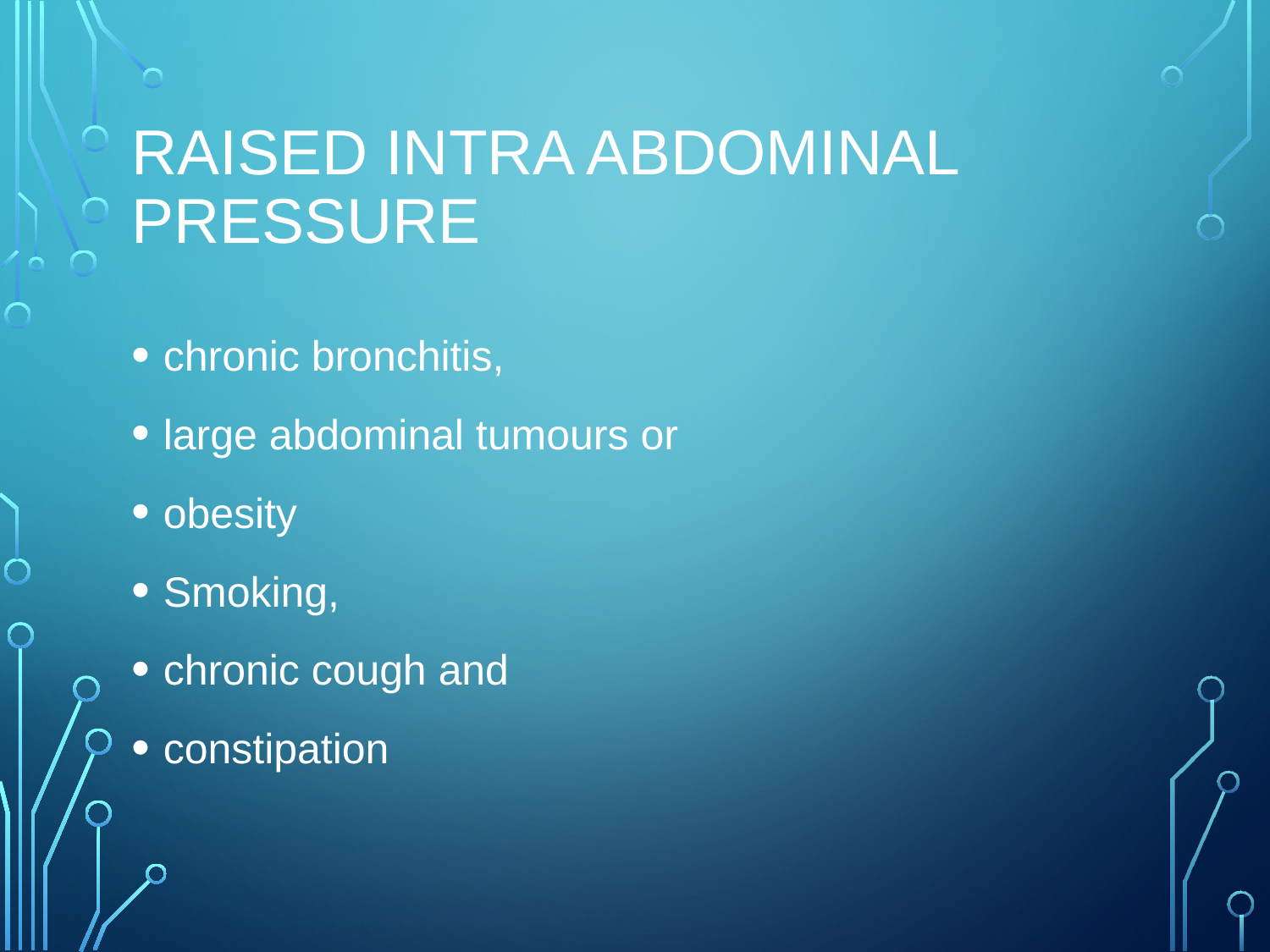

# Raised intra abdominal pressure
chronic bronchitis,
large abdominal tumours or
obesity
Smoking,
chronic cough and
constipation